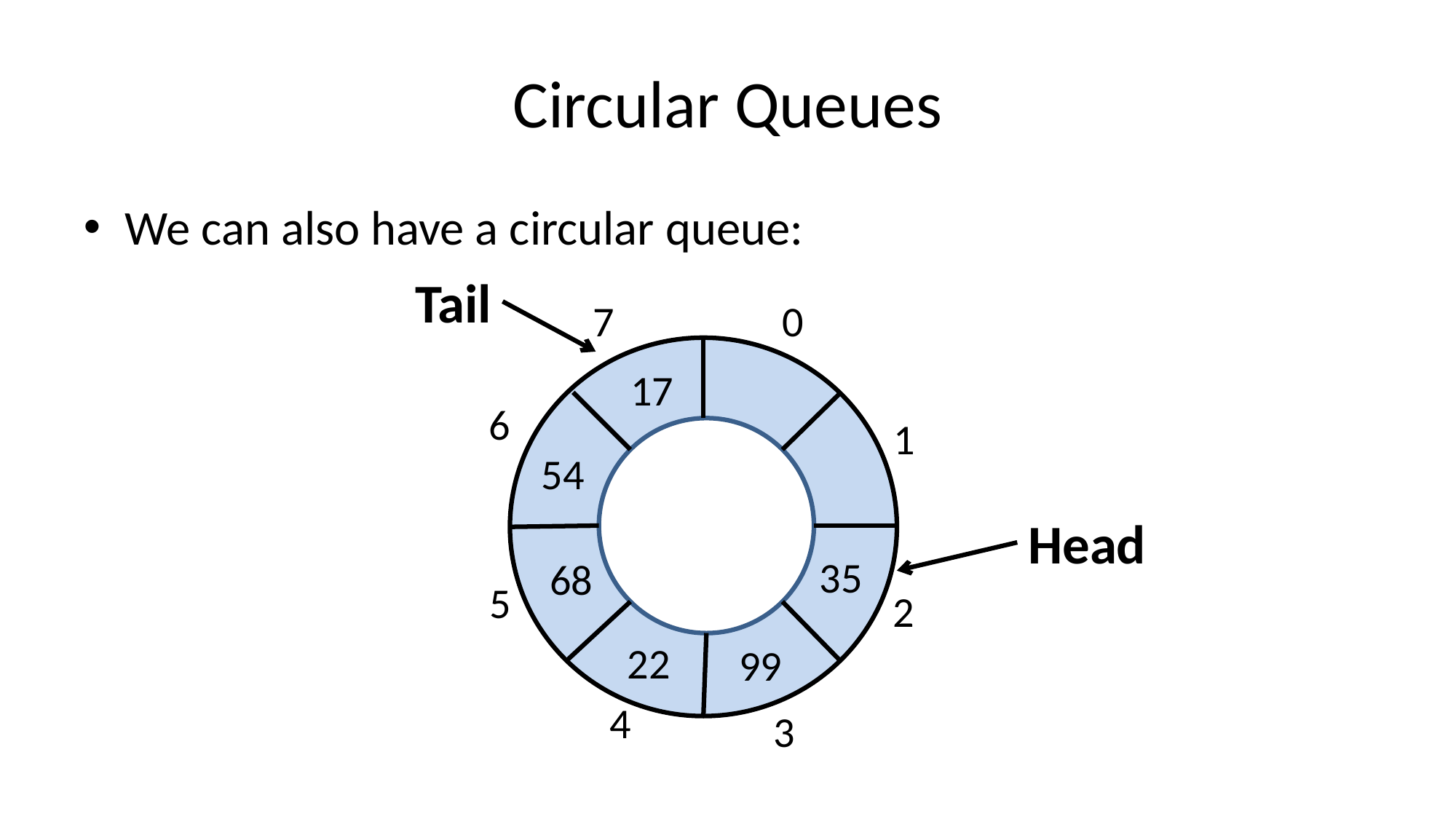

# Circular Queues
We can also have a circular queue:
Tail
7
0

17
6
1

54
Head
35
68
5
2
22
99
4
3